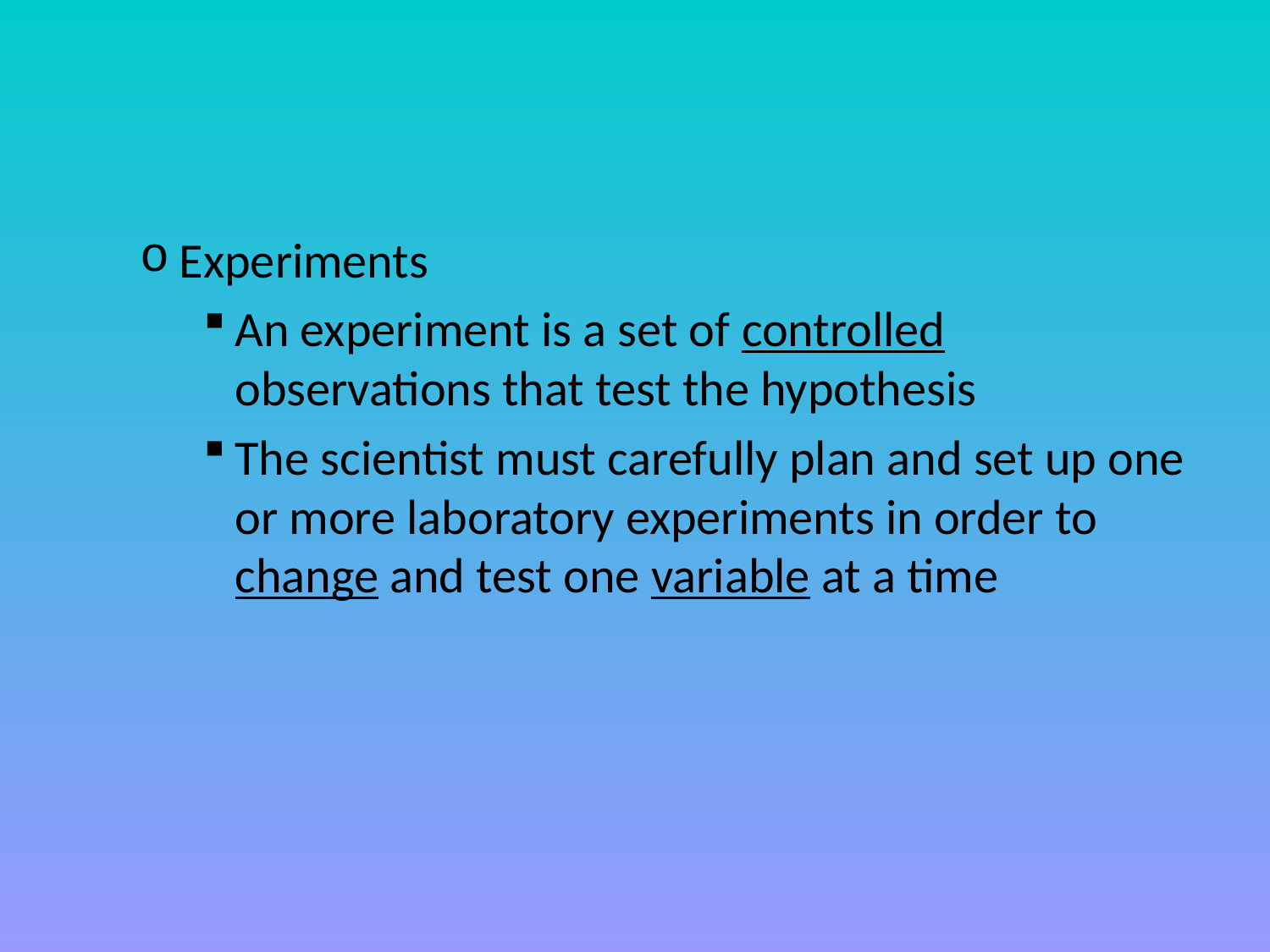

#
Experiments
An experiment is a set of controlled observations that test the hypothesis
The scientist must carefully plan and set up one or more laboratory experiments in order to change and test one variable at a time